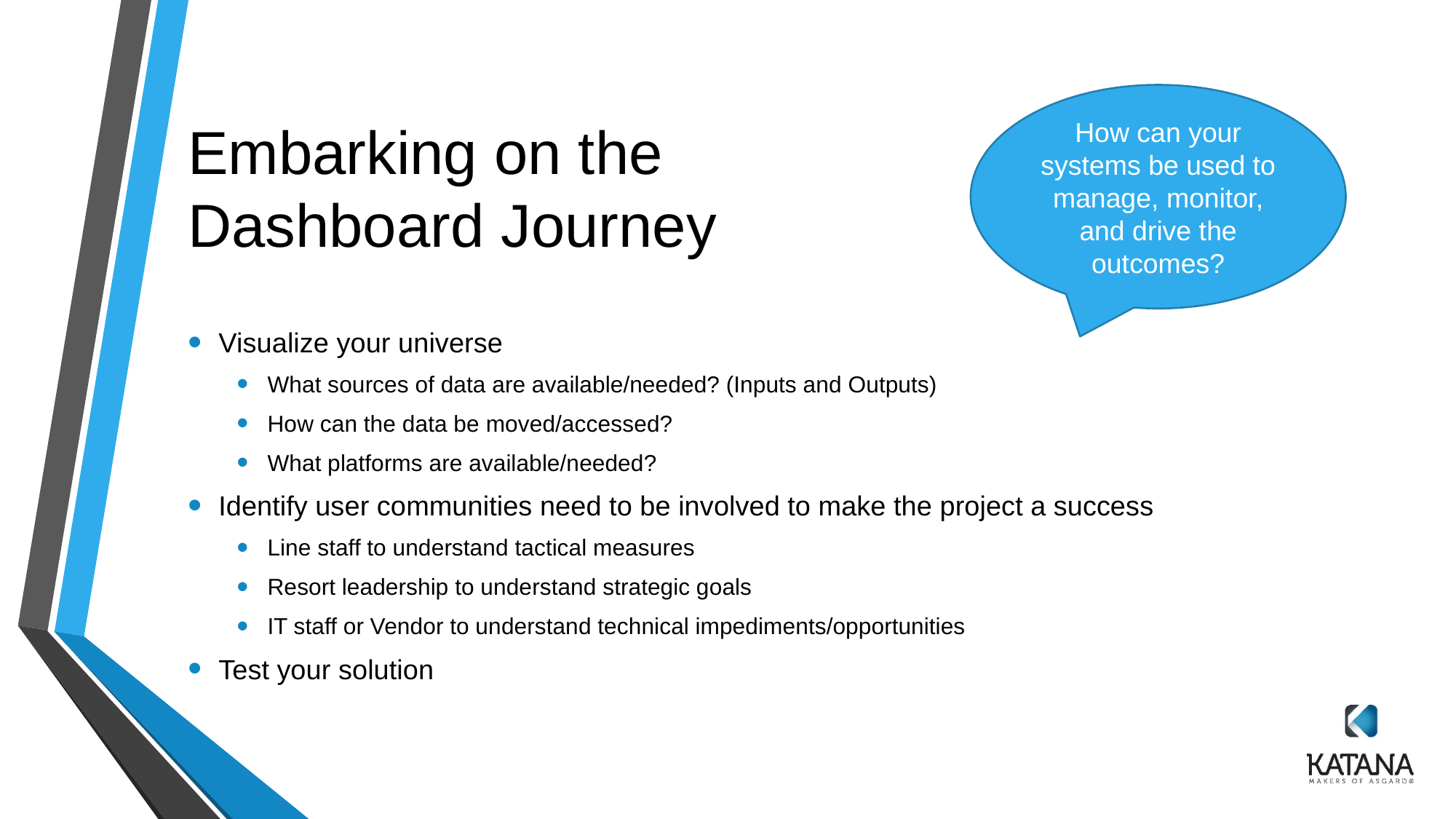

# Embarking on the Dashboard Journey
How can your systems be used to manage, monitor, and drive the outcomes?
Visualize your universe
What sources of data are available/needed? (Inputs and Outputs)
How can the data be moved/accessed?
What platforms are available/needed?
Identify user communities need to be involved to make the project a success
Line staff to understand tactical measures
Resort leadership to understand strategic goals
IT staff or Vendor to understand technical impediments/opportunities
Test your solution